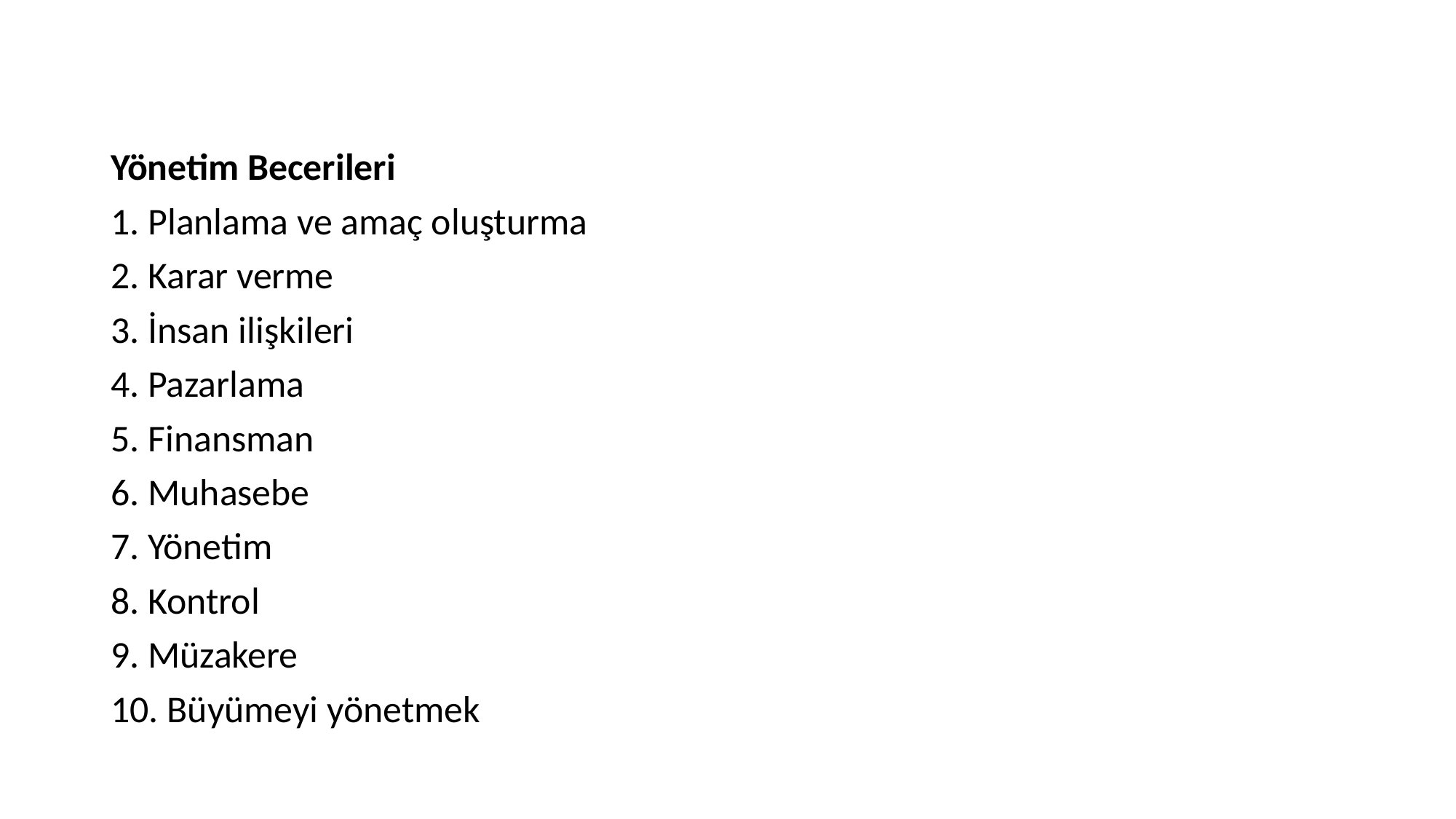

Yönetim Becerileri
1. Planlama ve amaç oluşturma
2. Karar verme
3. İnsan ilişkileri
4. Pazarlama
5. Finansman
6. Muhasebe
7. Yönetim
8. Kontrol
9. Müzakere
10. Büyümeyi yönetmek